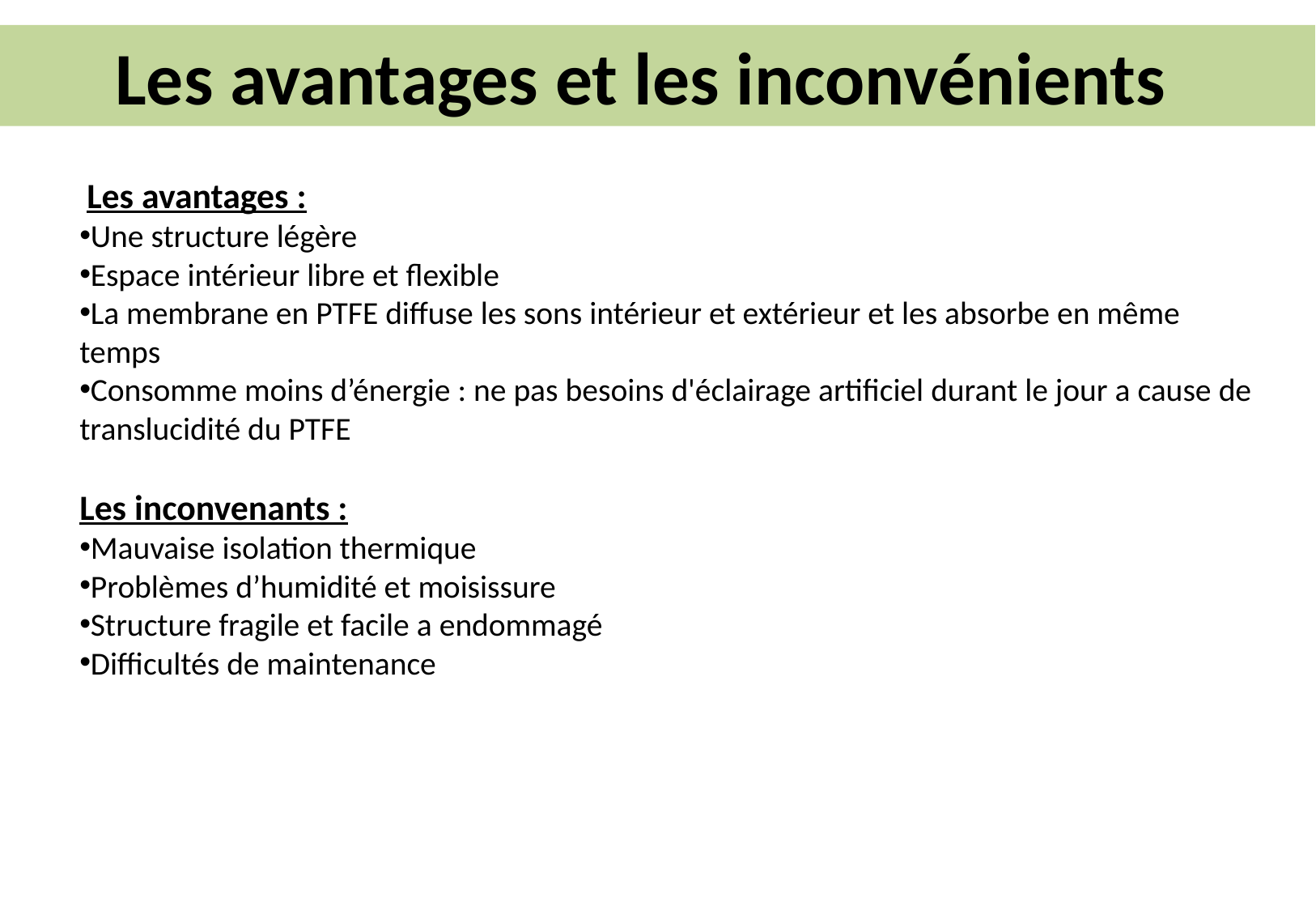

Les avantages et les inconvénients

 Les avantages :
Une structure légère
Espace intérieur libre et flexible
La membrane en PTFE diffuse les sons intérieur et extérieur et les absorbe en même temps
Consomme moins d’énergie : ne pas besoins d'éclairage artificiel durant le jour a cause de translucidité du PTFE

Les inconvenants :
Mauvaise isolation thermique
Problèmes d’humidité et moisissure
Structure fragile et facile a endommagé
Difficultés de maintenance